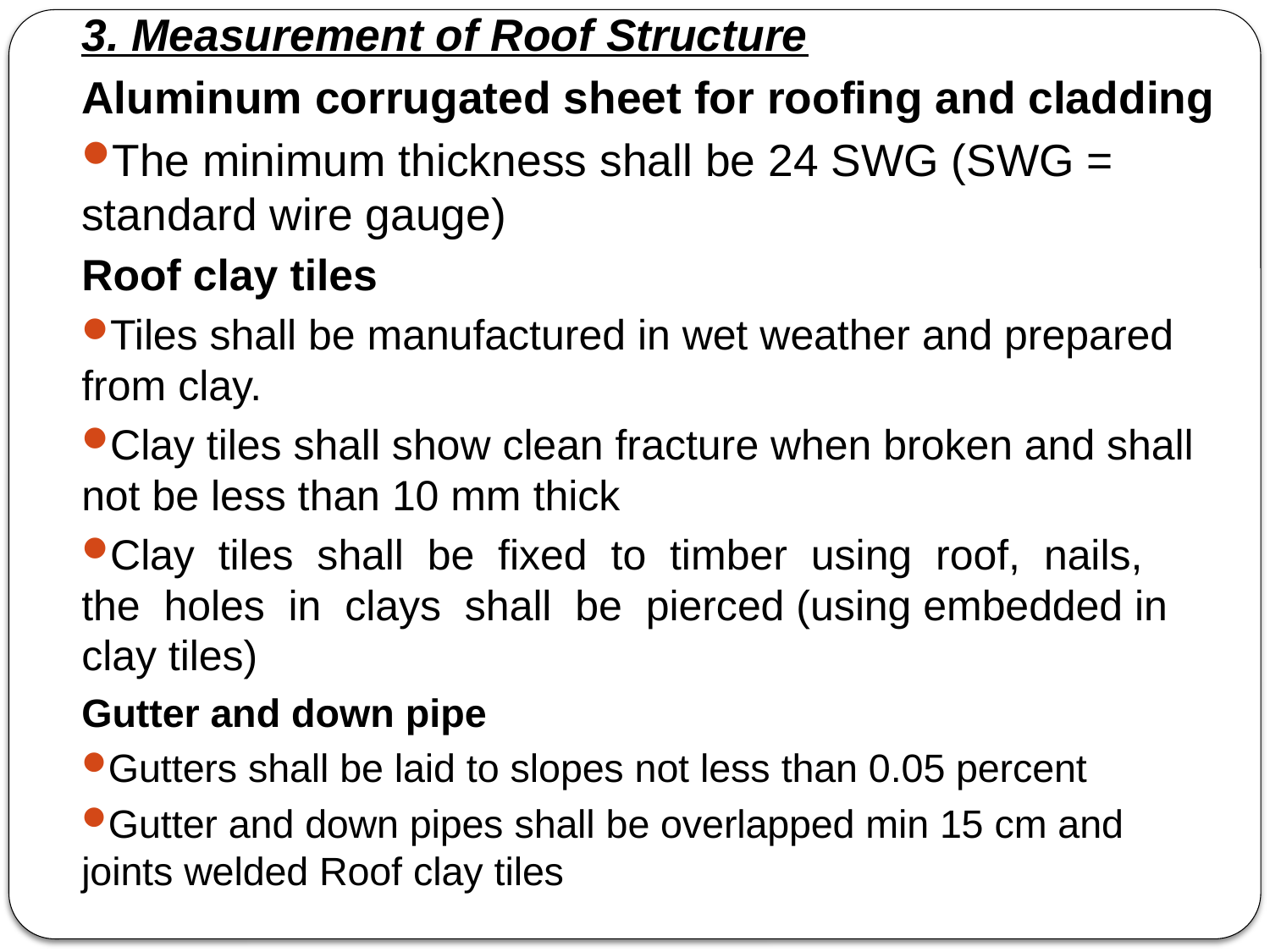

3. Measurement of Roof Structure
Aluminum corrugated sheet for roofing and cladding
The minimum thickness shall be 24 SWG (SWG = standard wire gauge)
Roof clay tiles
Tiles shall be manufactured in wet weather and prepared from clay.
Clay tiles shall show clean fracture when broken and shall not be less than 10 mm thick
Clay  tiles  shall  be  fixed  to  timber  using  roof,  nails,  the  holes  in  clays  shall  be  pierced (using embedded in clay tiles)
Gutter and down pipe
Gutters shall be laid to slopes not less than 0.05 percent
Gutter and down pipes shall be overlapped min 15 cm and joints welded Roof clay tiles